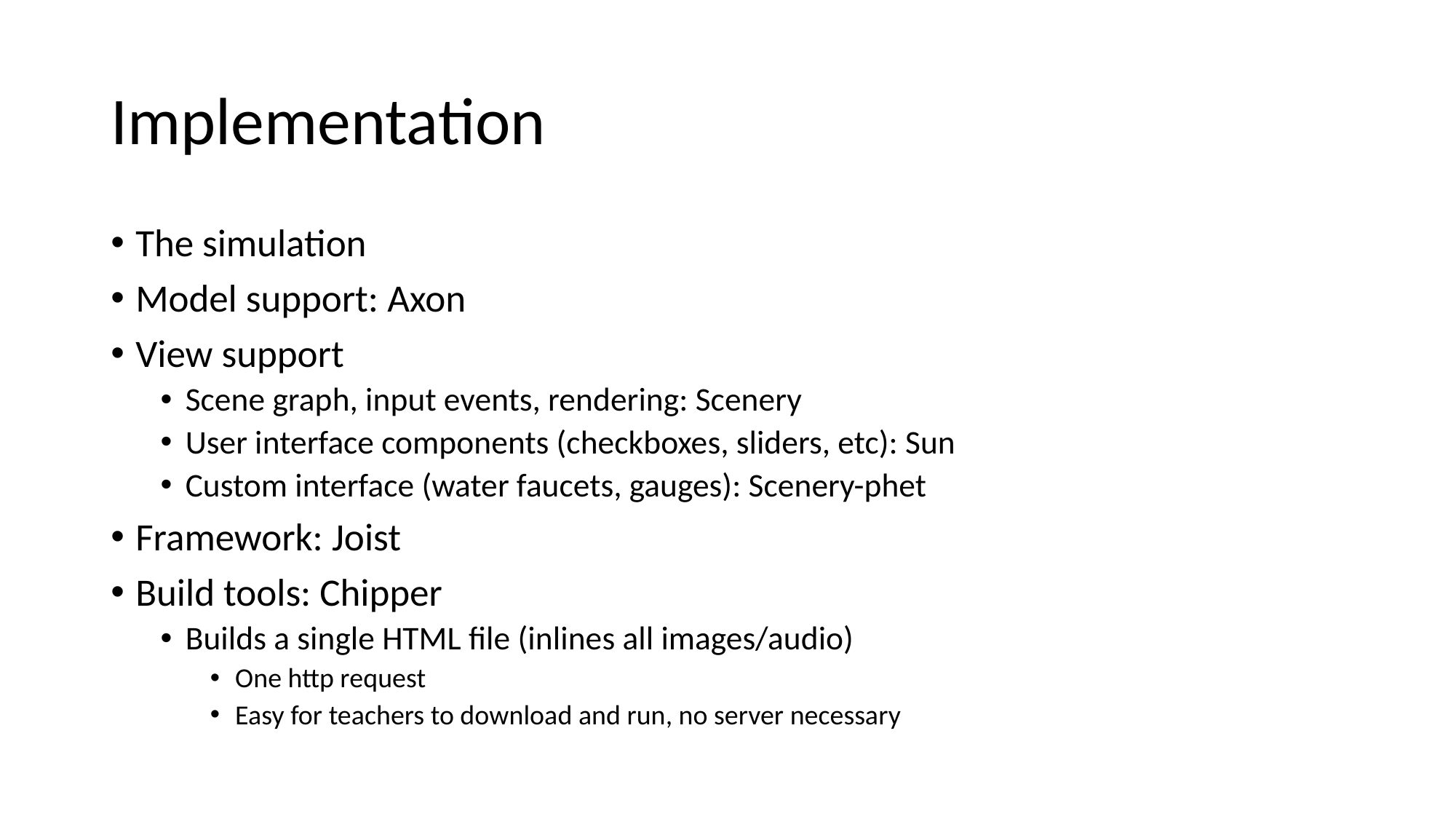

# Implementation
The simulation
Model support: Axon
View support
Scene graph, input events, rendering: Scenery
User interface components (checkboxes, sliders, etc): Sun
Custom interface (water faucets, gauges): Scenery-phet
Framework: Joist
Build tools: Chipper
Builds a single HTML file (inlines all images/audio)
One http request
Easy for teachers to download and run, no server necessary